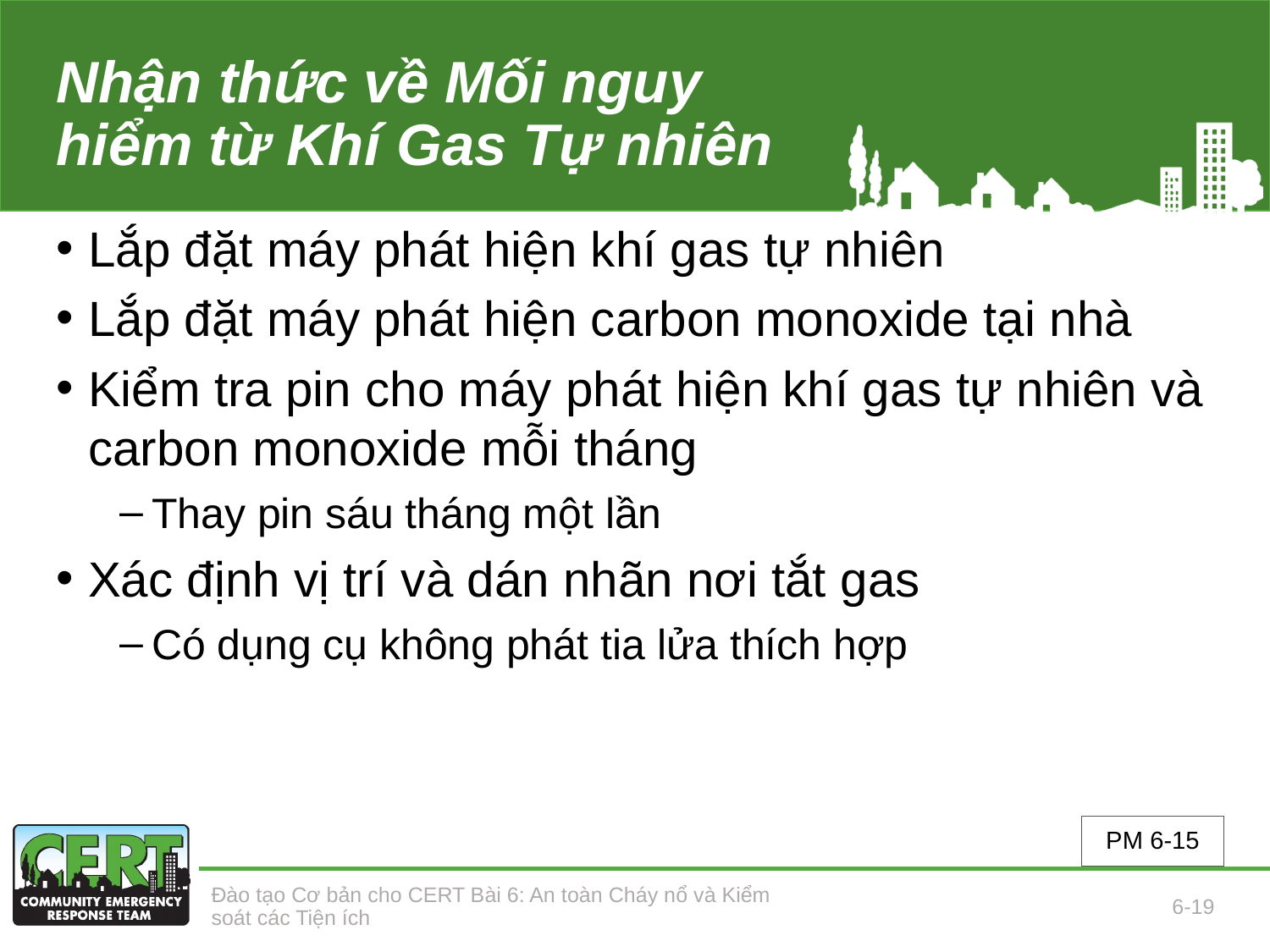

# Nhận thức về Mối nguy hiểm từ Khí Gas Tự nhiên
Lắp đặt máy phát hiện khí gas tự nhiên
Lắp đặt máy phát hiện carbon monoxide tại nhà
Kiểm tra pin cho máy phát hiện khí gas tự nhiên và carbon monoxide mỗi tháng
Thay pin sáu tháng một lần
Xác định vị trí và dán nhãn nơi tắt gas
Có dụng cụ không phát tia lửa thích hợp

PM 6-15
Đào tạo Cơ bản cho CERT Bài 6: An toàn Cháy nổ và Kiểm soát các Tiện ích
6-19